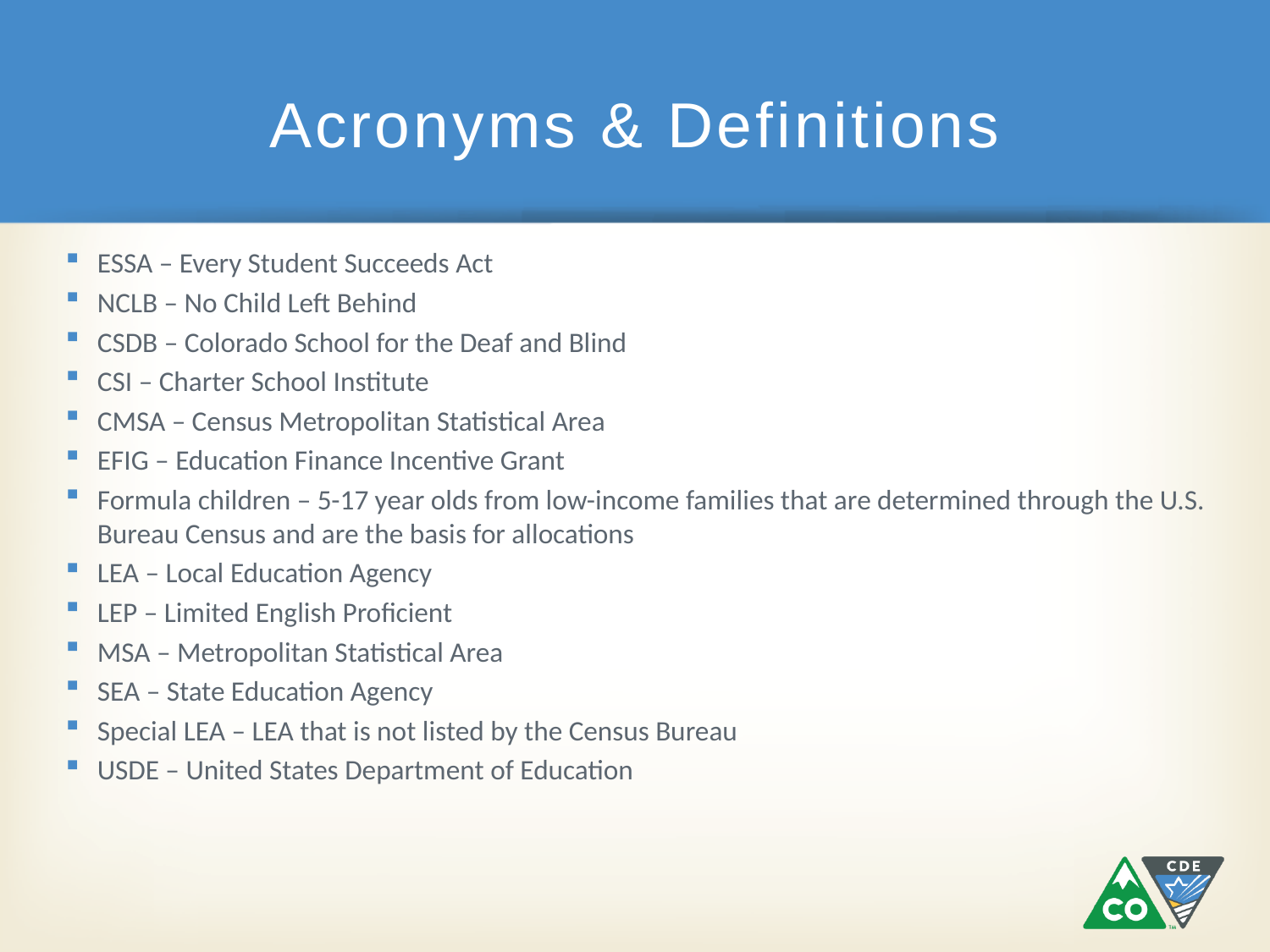

# Acronyms & Definitions
ESSA – Every Student Succeeds Act
NCLB – No Child Left Behind
CSDB – Colorado School for the Deaf and Blind
CSI – Charter School Institute
CMSA – Census Metropolitan Statistical Area
EFIG – Education Finance Incentive Grant
Formula children – 5-17 year olds from low-income families that are determined through the U.S. Bureau Census and are the basis for allocations
LEA – Local Education Agency
LEP – Limited English Proficient
MSA – Metropolitan Statistical Area
SEA – State Education Agency
Special LEA – LEA that is not listed by the Census Bureau
USDE – United States Department of Education